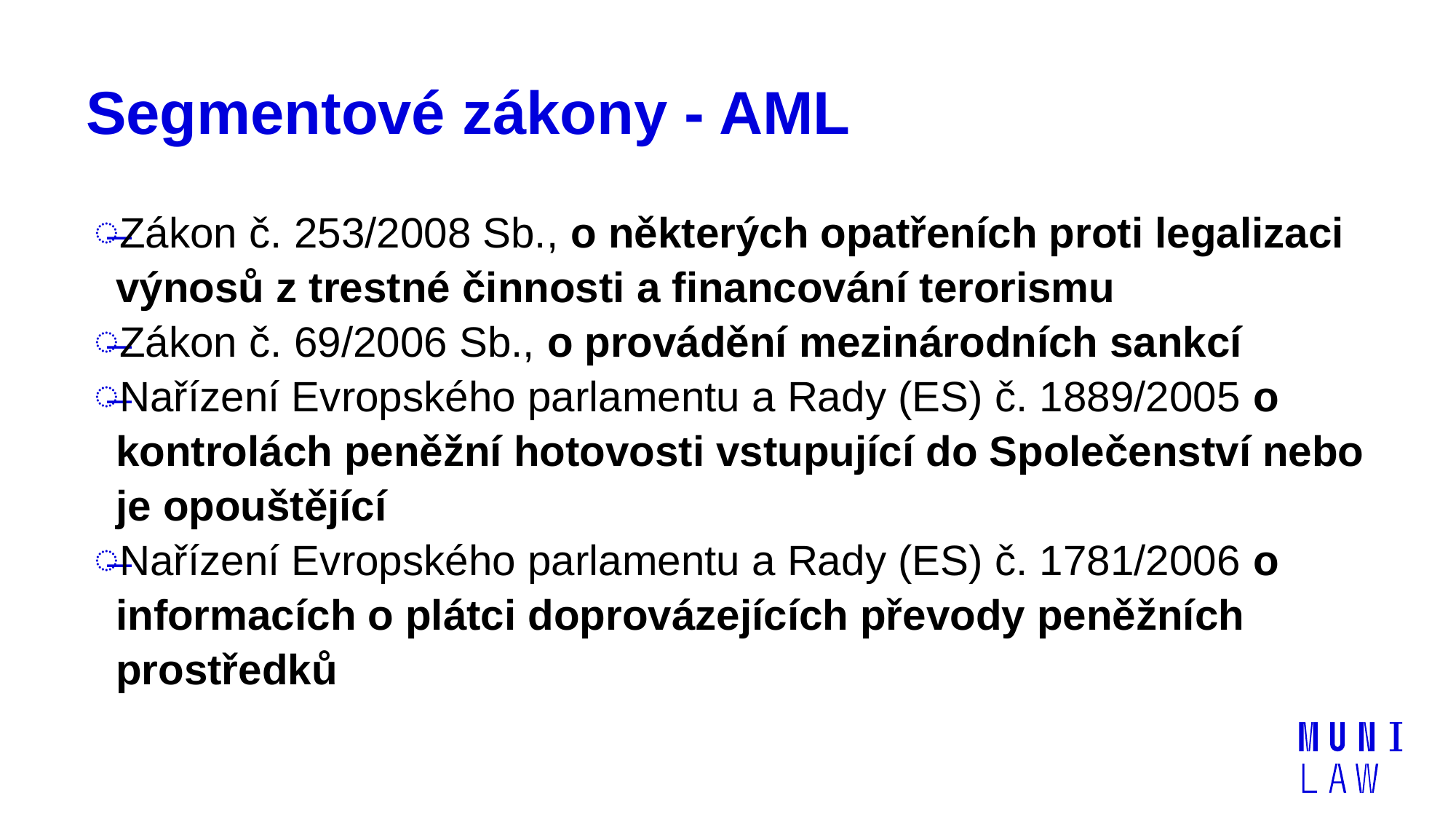

# Segmentové zákony - AML
Zákon č. 253/2008 Sb., o některých opatřeních proti legalizaci výnosů z trestné činnosti a financování terorismu
Zákon č. 69/2006 Sb., o provádění mezinárodních sankcí
Nařízení Evropského parlamentu a Rady (ES) č. 1889/2005 o kontrolách peněžní hotovosti vstupující do Společenství nebo je opouštějící
Nařízení Evropského parlamentu a Rady (ES) č. 1781/2006 o informacích o plátci doprovázejících převody peněžních prostředků